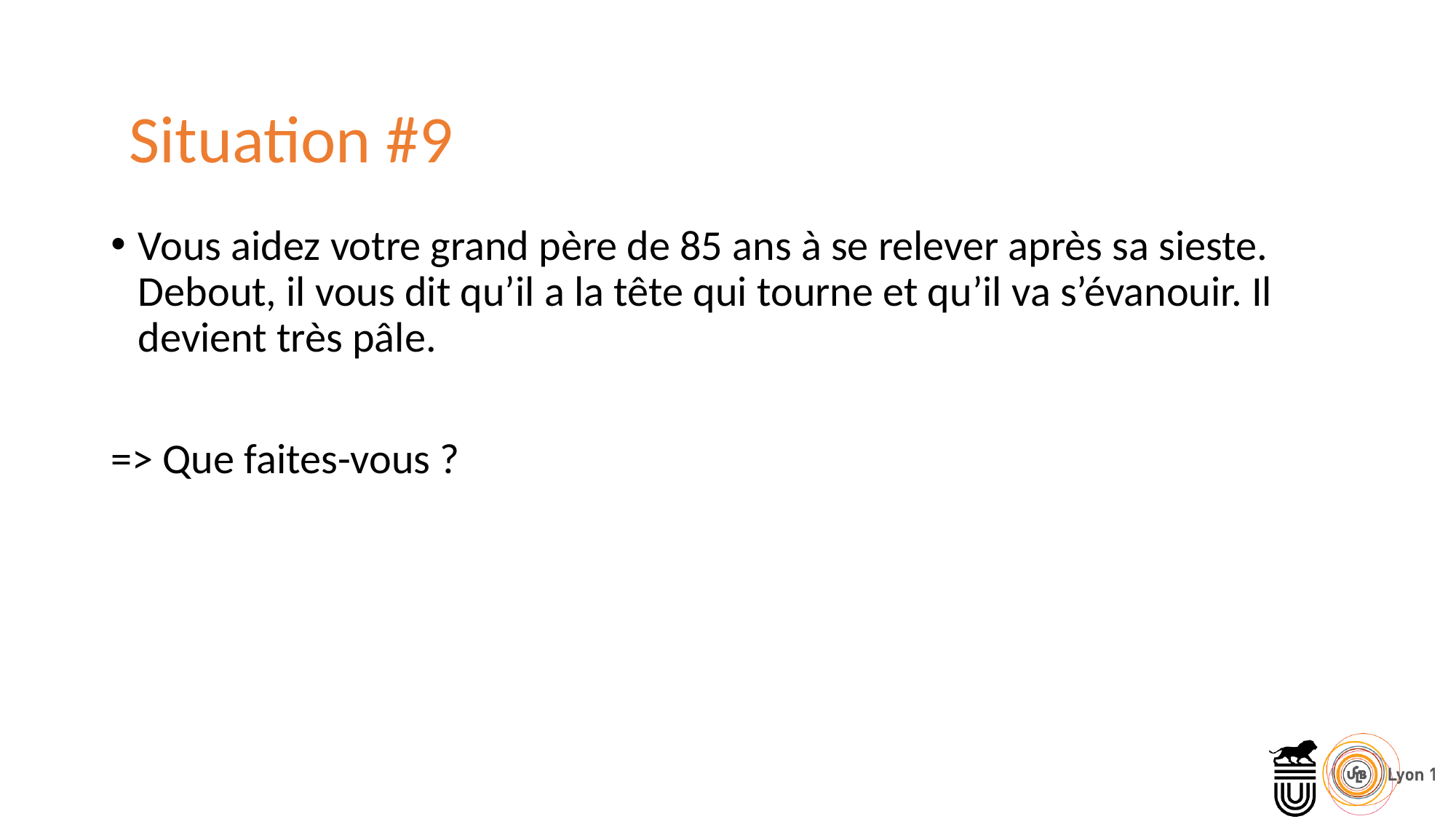

Situation #9
Vous aidez votre grand père de 85 ans à se relever après sa sieste. Debout, il vous dit qu’il a la tête qui tourne et qu’il va s’évanouir. Il devient très pâle.

=> Que faites-vous ?